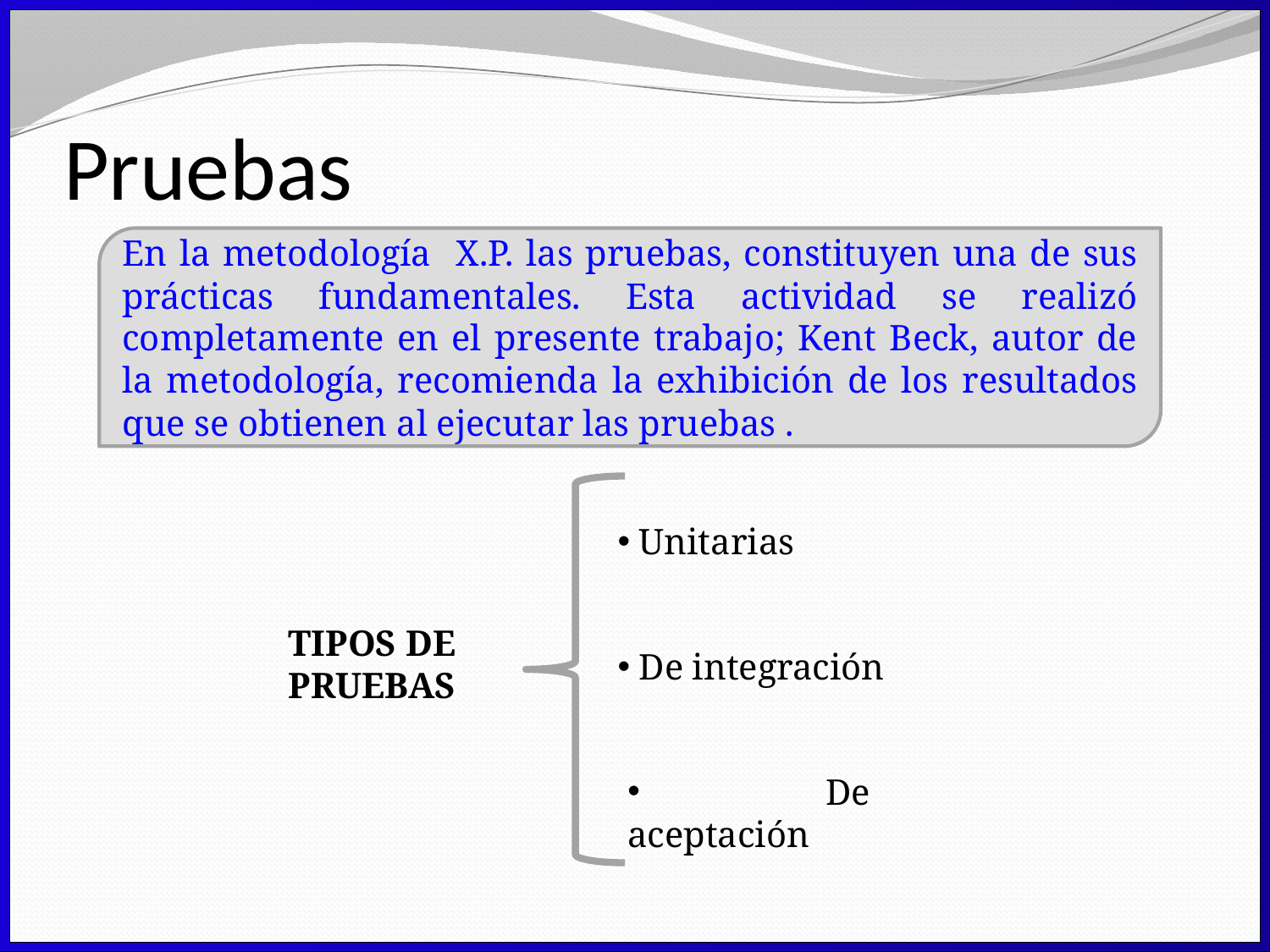

# Pruebas
En la metodología  X.P. las pruebas, constituyen una de sus prácticas fundamentales. Esta actividad se realizó completamente en el presente trabajo; Kent Beck, autor de la metodología, recomienda la exhibición de los resultados que se obtienen al ejecutar las pruebas .

 Unitarias
TIPOS DE PRUEBAS
 De integración
 De aceptación